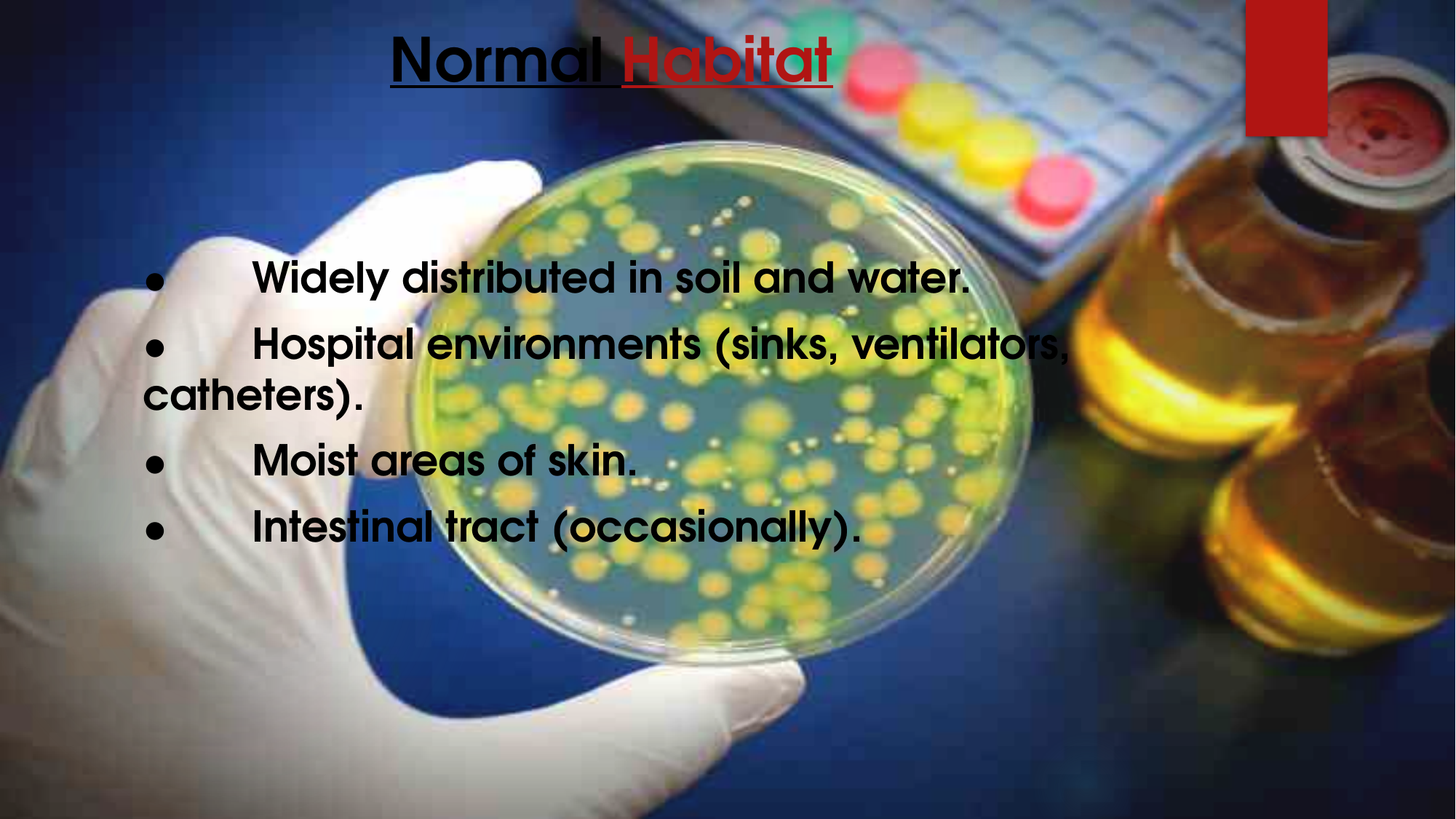

# Normal Habitat
•	Widely distributed in soil and water.
•	Hospital environments (sinks, ventilators, catheters).
•	Moist areas of skin.
•	Intestinal tract (occasionally).